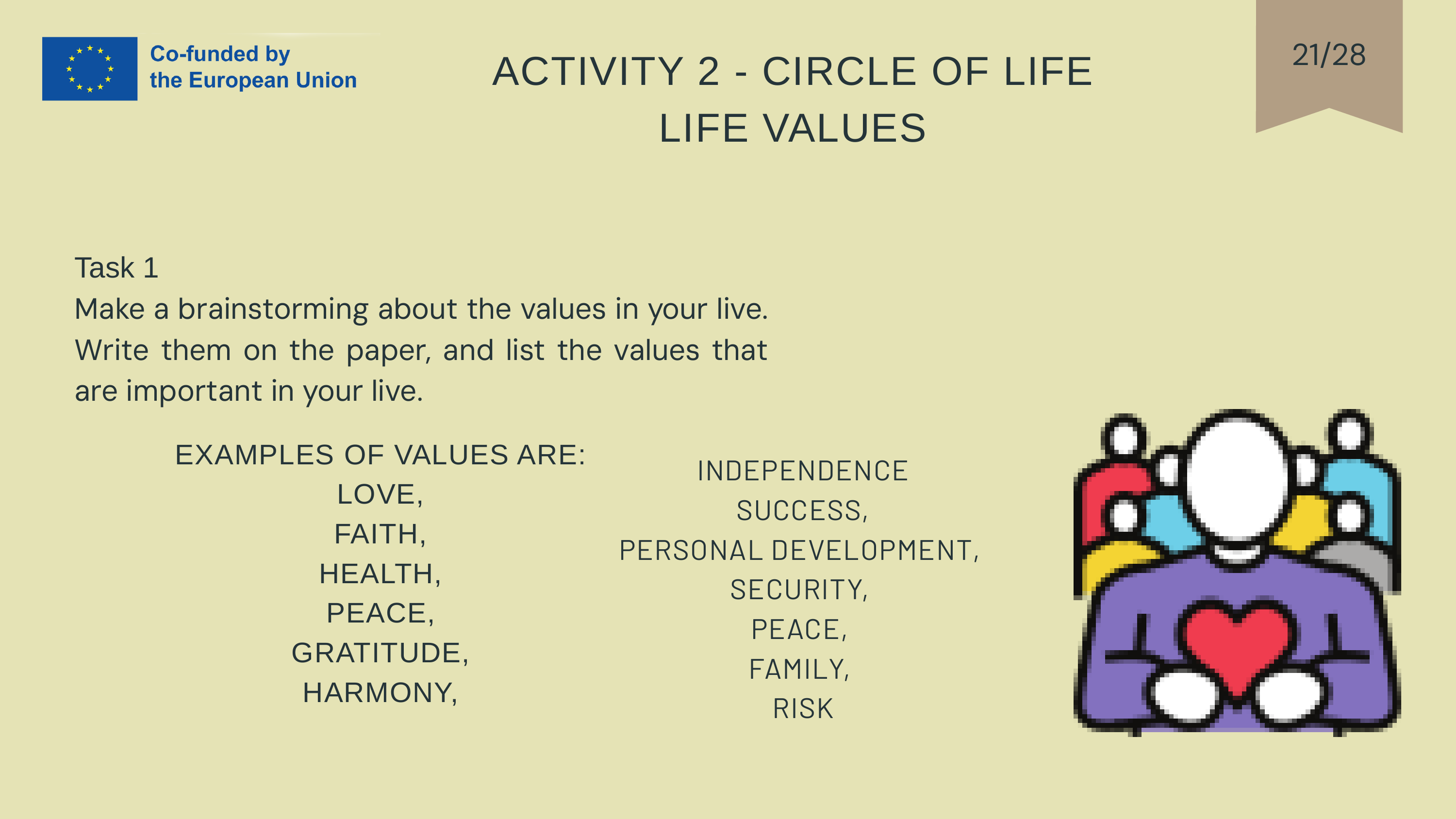

21/28

 ACTIVITY 2 - CIRCLE OF LIFE
LIFE VALUES
Task 1
Make a brainstorming about the values in your live. Write them on the paper, and list the values that are important in your live.

EXAMPLES OF VALUES ARE:
LOVE,
FAITH,
HEALTH,
PEACE,
GRATITUDE,
HARMONY,
INDEPENDENCE
 SUCCESS,
PERSONAL DEVELOPMENT,
SECURITY,
PEACE,
FAMILY,
RISK